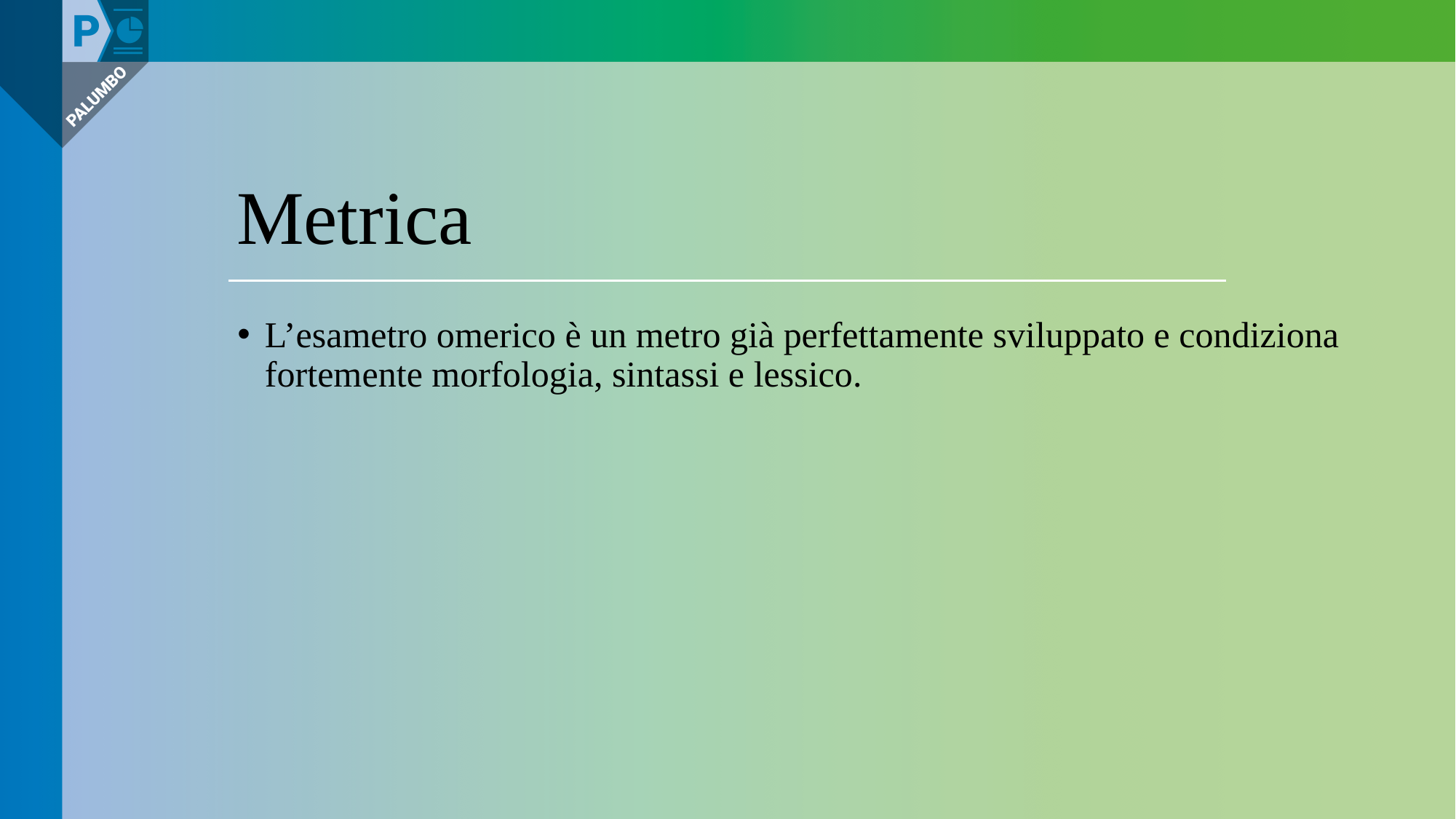

# Metrica
L’esametro omerico è un metro già perfettamente sviluppato e condiziona fortemente morfologia, sintassi e lessico.